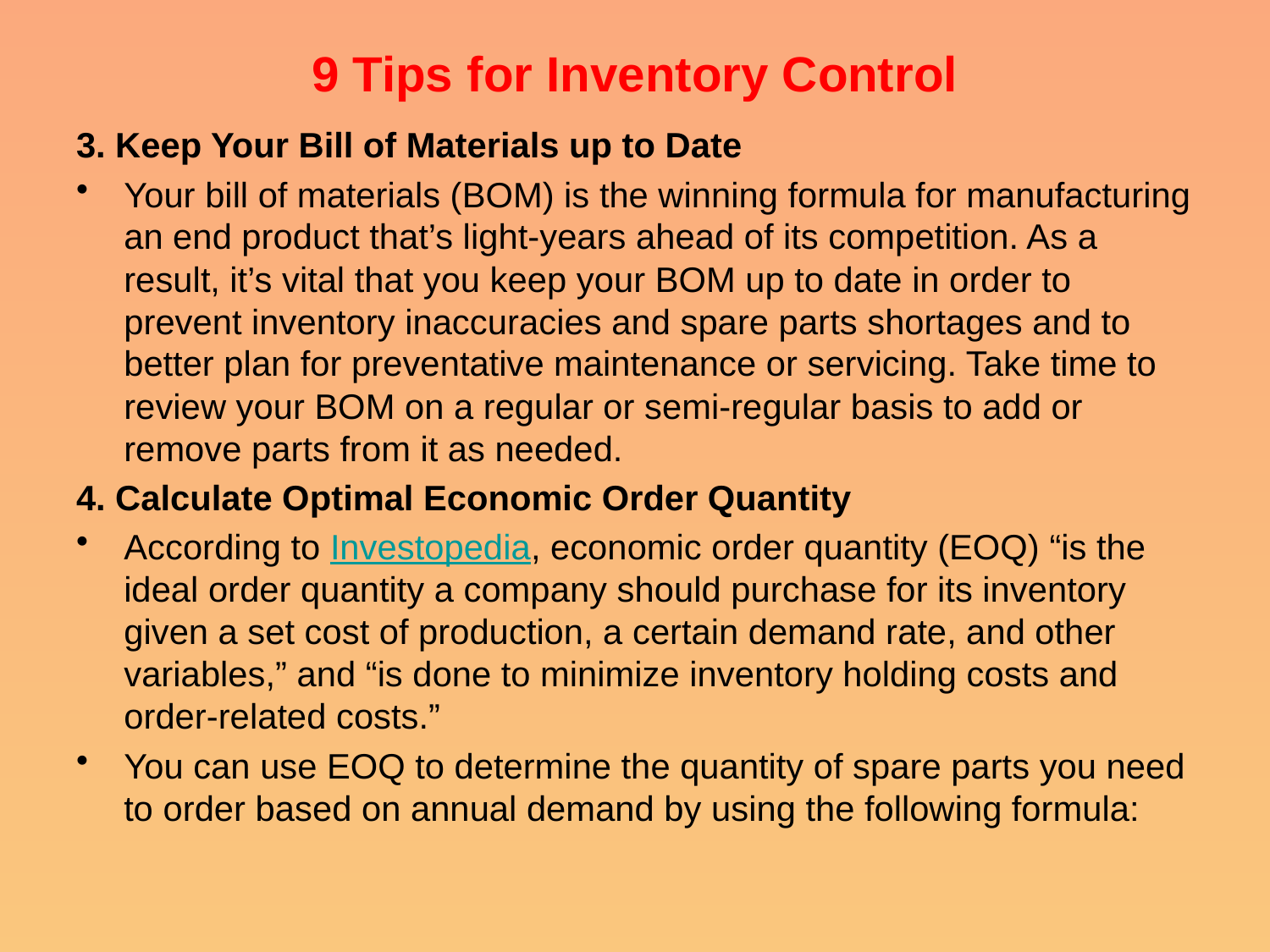

# 9 Tips for Inventory Control
3. Keep Your Bill of Materials up to Date
Your bill of materials (BOM) is the winning formula for manufacturing an end product that’s light-years ahead of its competition. As a result, it’s vital that you keep your BOM up to date in order to prevent inventory inaccuracies and spare parts shortages and to better plan for preventative maintenance or servicing. Take time to review your BOM on a regular or semi-regular basis to add or remove parts from it as needed.
4. Calculate Optimal Economic Order Quantity
According to Investopedia, economic order quantity (EOQ) “is the ideal order quantity a company should purchase for its inventory given a set cost of production, a certain demand rate, and other variables,” and “is done to minimize inventory holding costs and order-related costs.”
You can use EOQ to determine the quantity of spare parts you need to order based on annual demand by using the following formula: